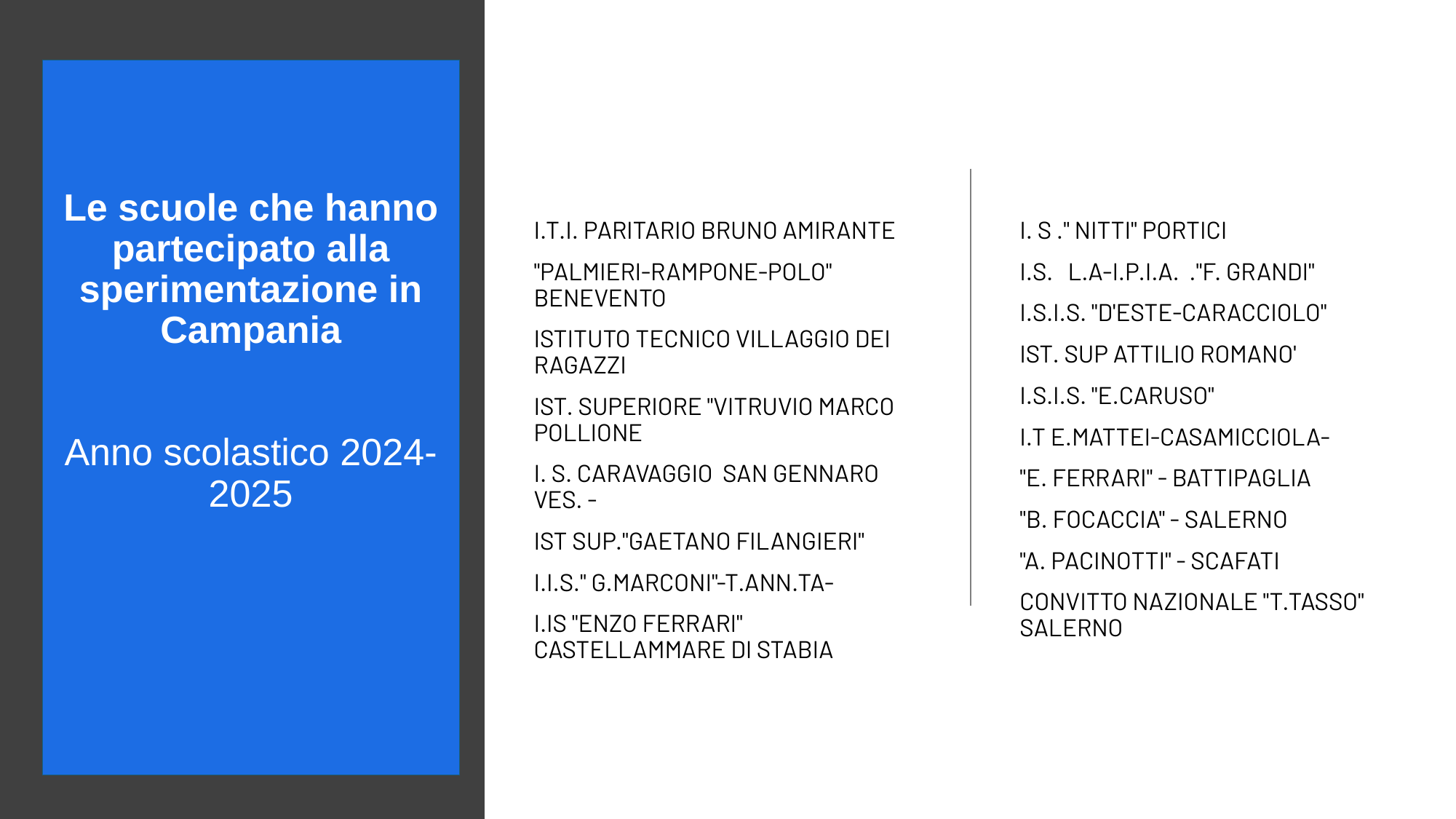

# Le scuole che hanno partecipato alla sperimentazione in Campania Anno scolastico 2024-2025

I.T.I. PARITARIO BRUNO AMIRANTE
"PALMIERI-RAMPONE-POLO" BENEVENTO
ISTITUTO TECNICO VILLAGGIO DEI RAGAZZI
IST. SUPERIORE "VITRUVIO MARCO POLLIONE
I. S. CARAVAGGIO  SAN GENNARO VES. -
IST SUP."GAETANO FILANGIERI"
I.I.S." G.MARCONI"-T.ANN.TA-
I.IS "ENZO FERRARI" CASTELLAMMARE DI STABIA

I. S ." NITTI" PORTICI
I.S.   L.A-I.P.I.A.  ."F. GRANDI"
I.S.I.S. "D'ESTE-CARACCIOLO"
IST. SUP ATTILIO ROMANO'
I.S.I.S. "E.CARUSO"
I.T E.MATTEI-CASAMICCIOLA-
"E. FERRARI" - BATTIPAGLIA
"B. FOCACCIA" - SALERNO
"A. PACINOTTI" - SCAFATI
CONVITTO NAZIONALE "T.TASSO" SALERNO